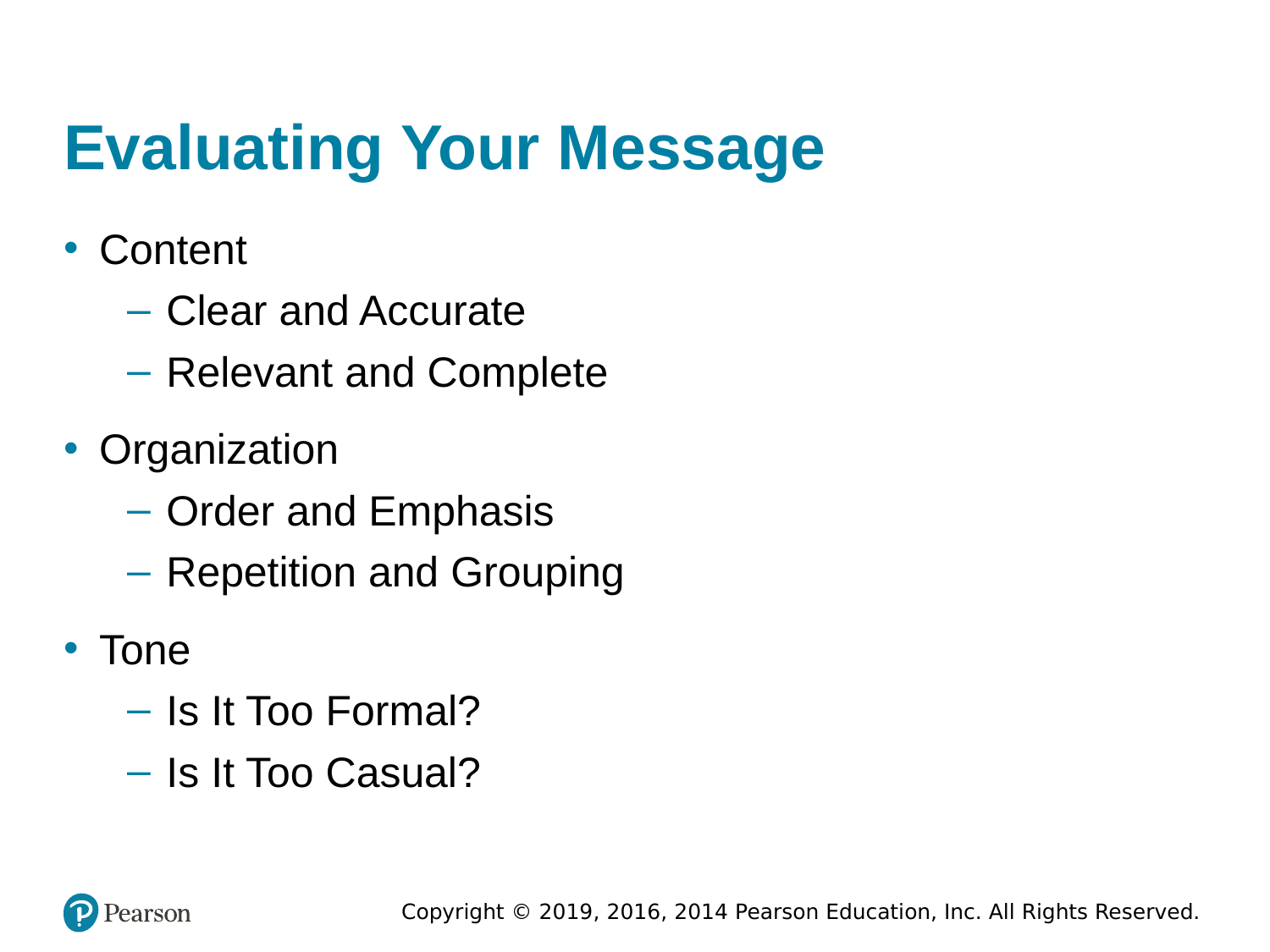

# Evaluating Your Message
Content
Clear and Accurate
Relevant and Complete
Organization
Order and Emphasis
Repetition and Grouping
Tone
Is It Too Formal?
Is It Too Casual?